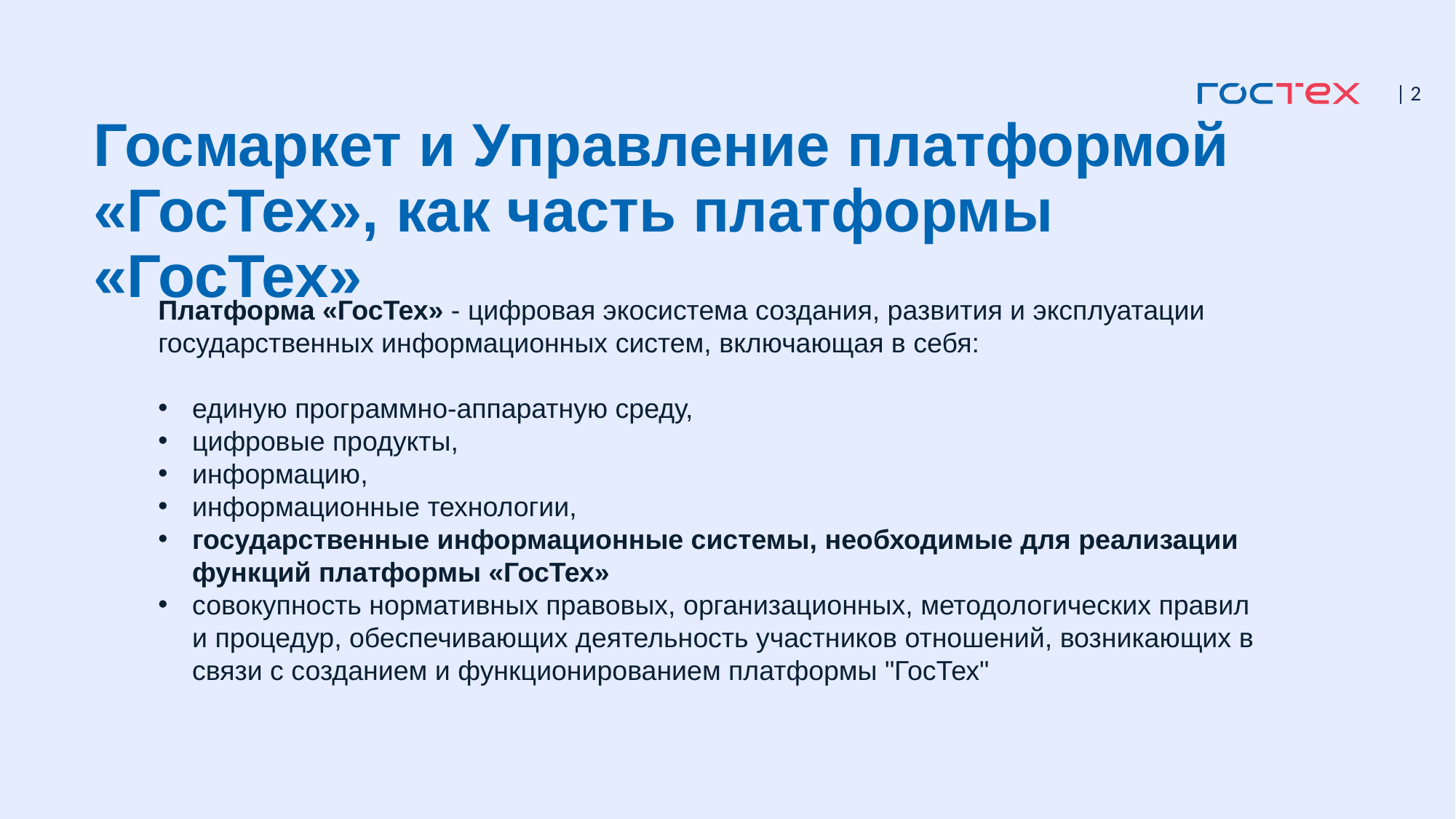

| 2
# Госмаркет и Управление платформой «ГосТех», как часть платформы «ГосТех»
Платформа «ГосТех» - цифровая экосистема создания, развития и эксплуатации государственных информационных систем, включающая в себя:

единую программно-аппаратную среду,
цифровые продукты,
информацию,
информационные технологии,
государственные информационные системы, необходимые для реализации функций платформы «ГосТех»
совокупность нормативных правовых, организационных, методологических правил и процедур, обеспечивающих деятельность участников отношений, возникающих в связи с созданием и функционированием платформы "ГосТех"